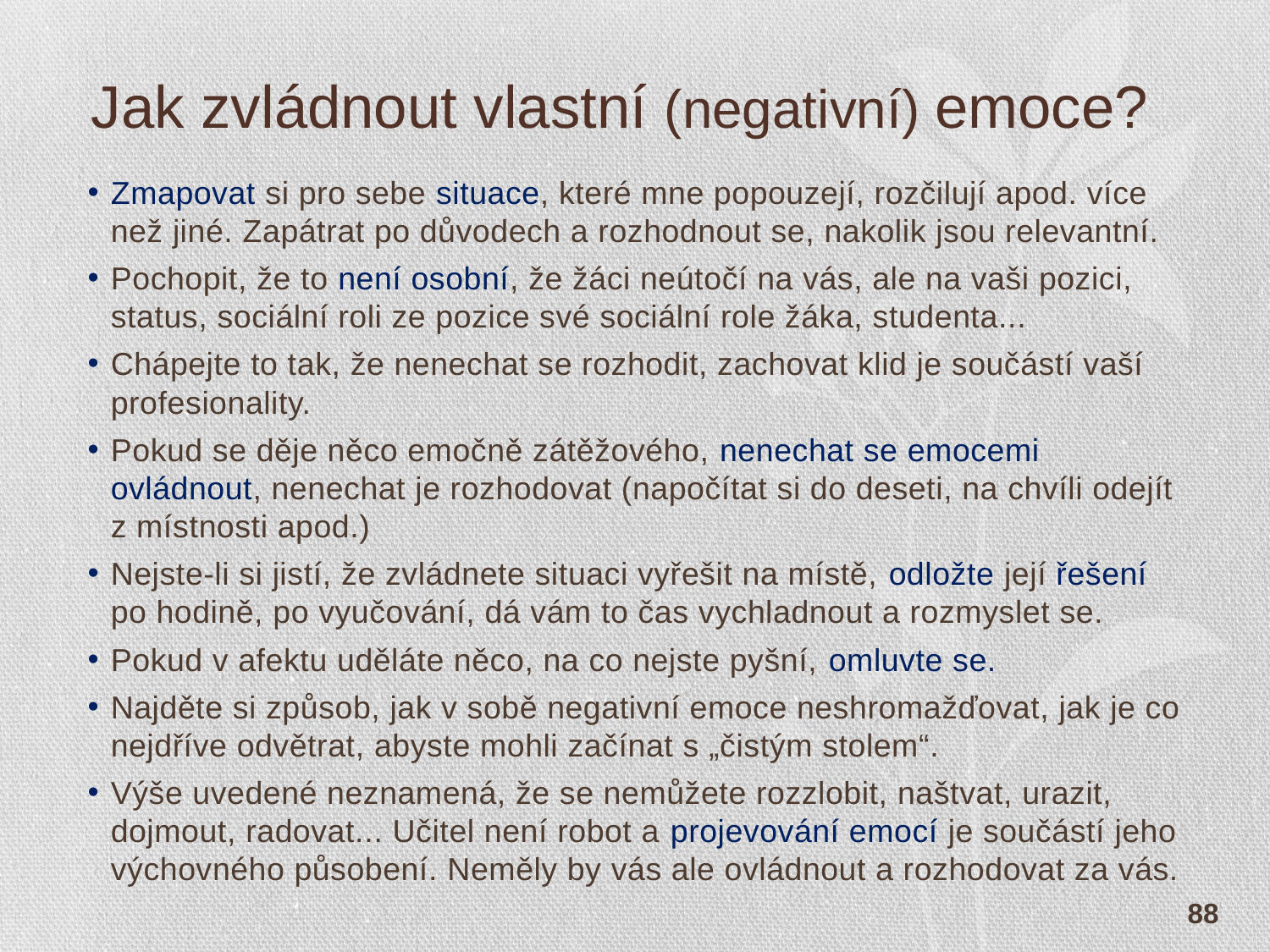

# Jak zvládnout vlastní (negativní) emoce?
Zmapovat si pro sebe situace, které mne popouzejí, rozčilují apod. více než jiné. Zapátrat po důvodech a rozhodnout se, nakolik jsou relevantní.
Pochopit, že to není osobní, že žáci neútočí na vás, ale na vaši pozici, status, sociální roli ze pozice své sociální role žáka, studenta...
Chápejte to tak, že nenechat se rozhodit, zachovat klid je součástí vaší profesionality.
Pokud se děje něco emočně zátěžového, nenechat se emocemi ovládnout, nenechat je rozhodovat (napočítat si do deseti, na chvíli odejít z místnosti apod.)
Nejste-li si jistí, že zvládnete situaci vyřešit na místě, odložte její řešení po hodině, po vyučování, dá vám to čas vychladnout a rozmyslet se.
Pokud v afektu uděláte něco, na co nejste pyšní, omluvte se.
Najděte si způsob, jak v sobě negativní emoce neshromažďovat, jak je co nejdříve odvětrat, abyste mohli začínat s „čistým stolem“.
Výše uvedené neznamená, že se nemůžete rozzlobit, naštvat, urazit, dojmout, radovat... Učitel není robot a projevování emocí je součástí jeho výchovného působení. Neměly by vás ale ovládnout a rozhodovat za vás.

88